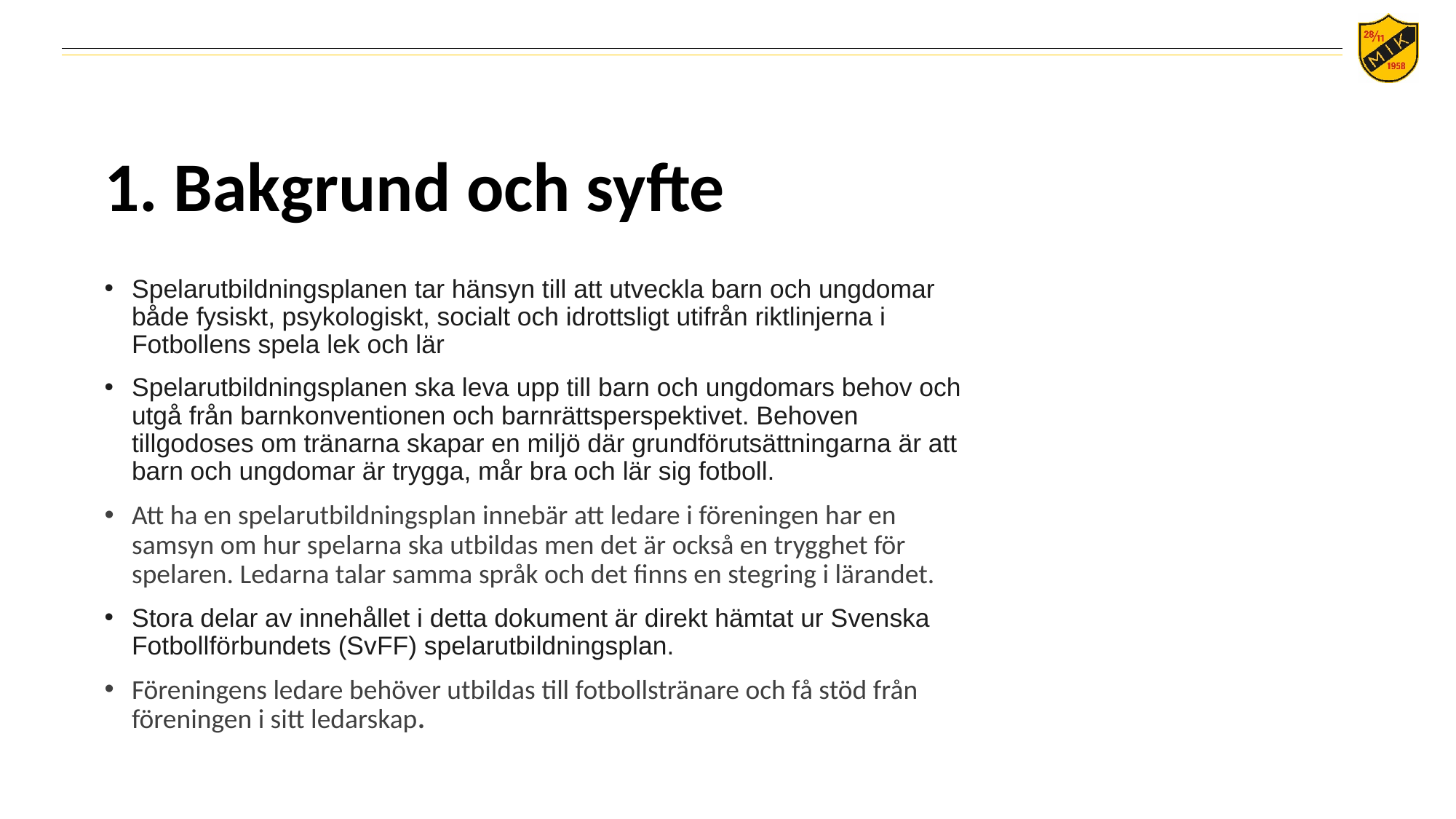

# 1. Bakgrund och syfte
Spelarutbildningsplanen tar hänsyn till att utveckla barn och ungdomar både fysiskt, psykologiskt, socialt och idrottsligt utifrån riktlinjerna i Fotbollens spela lek och lär
Spelarutbildningsplanen ska leva upp till barn och ungdomars behov och utgå från barnkonventionen och barnrättsperspektivet. Behoven tillgodoses om tränarna skapar en miljö där grundförutsättningarna är att barn och ungdomar är trygga, mår bra och lär sig fotboll.
Att ha en spelarutbildningsplan innebär att ledare i föreningen har en samsyn om hur spelarna ska utbildas men det är också en trygghet för spelaren. Ledarna talar samma språk och det finns en stegring i lärandet.
Stora delar av innehållet i detta dokument är direkt hämtat ur Svenska Fotbollförbundets (SvFF) spelarutbildningsplan.
Föreningens ledare behöver utbildas till fotbollstränare och få stöd från föreningen i sitt ledarskap.